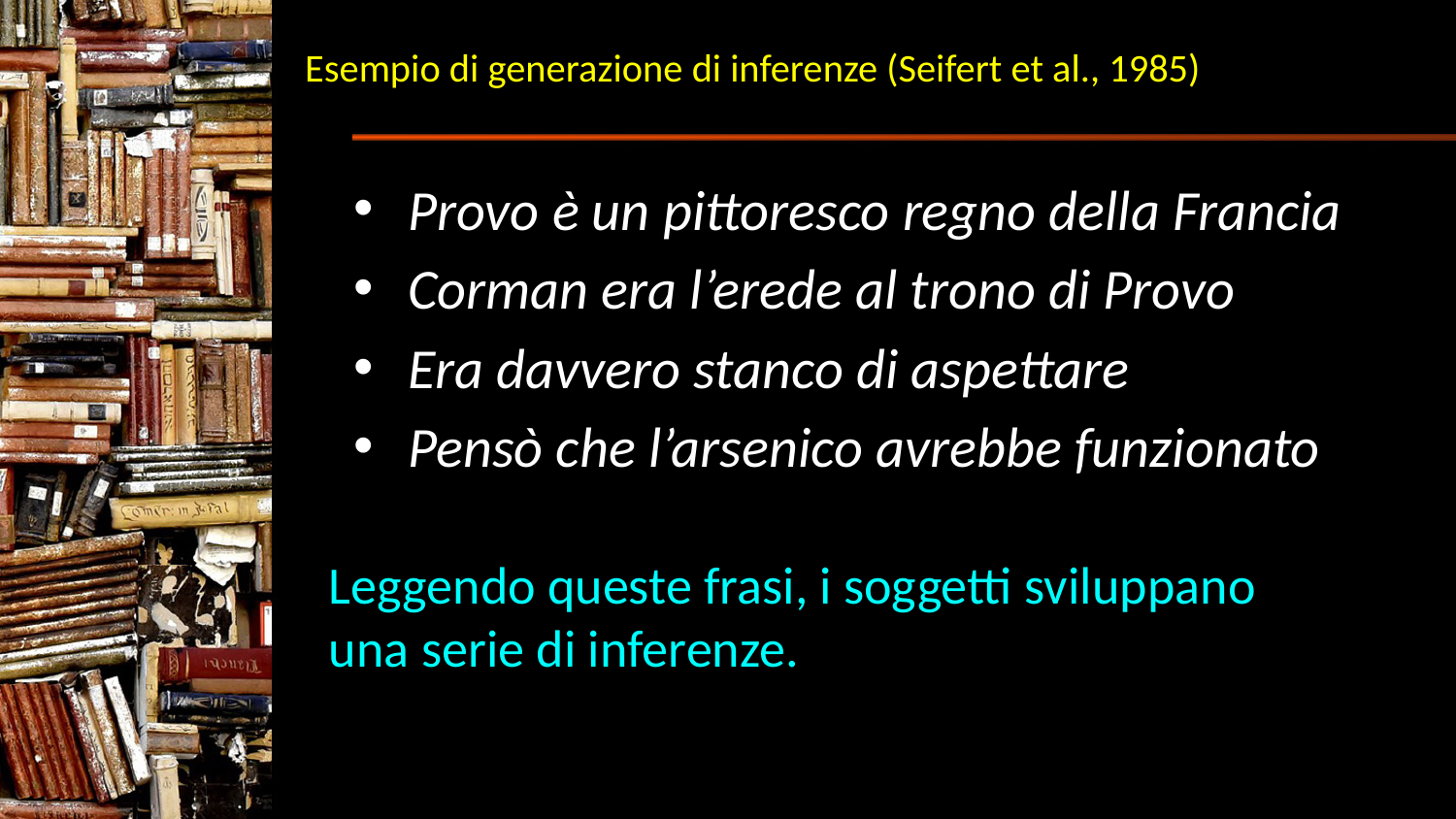

# Esempio di generazione di inferenze (Seifert et al., 1985)
Provo è un pittoresco regno della Francia
Corman era l’erede al trono di Provo
Era davvero stanco di aspettare
Pensò che l’arsenico avrebbe funzionato

Leggendo queste frasi, i soggetti sviluppano una serie di inferenze.